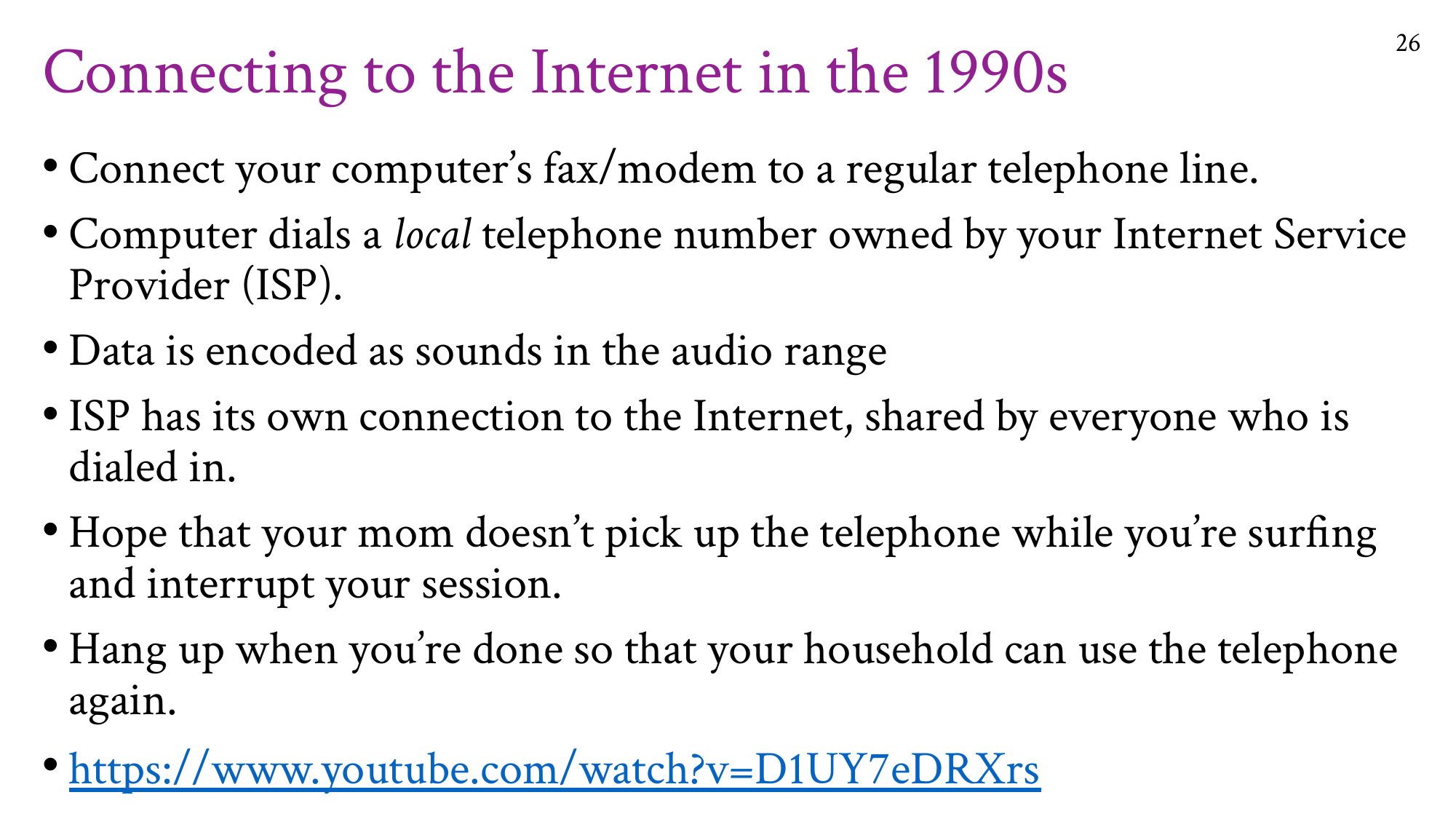

# Connecting to the Internet in the 1990s
Connect your computer’s fax/modem to a regular telephone line.
Computer dials a local telephone number owned by your Internet Service Provider (ISP).
Data is encoded as sounds in the audio range
ISP has its own connection to the Internet, shared by everyone who is dialed in.
Hope that your mom doesn’t pick up the telephone while you’re surfing and interrupt your session.
Hang up when you’re done so that your household can use the telephone again.
https://www.youtube.com/watch?v=D1UY7eDRXrs